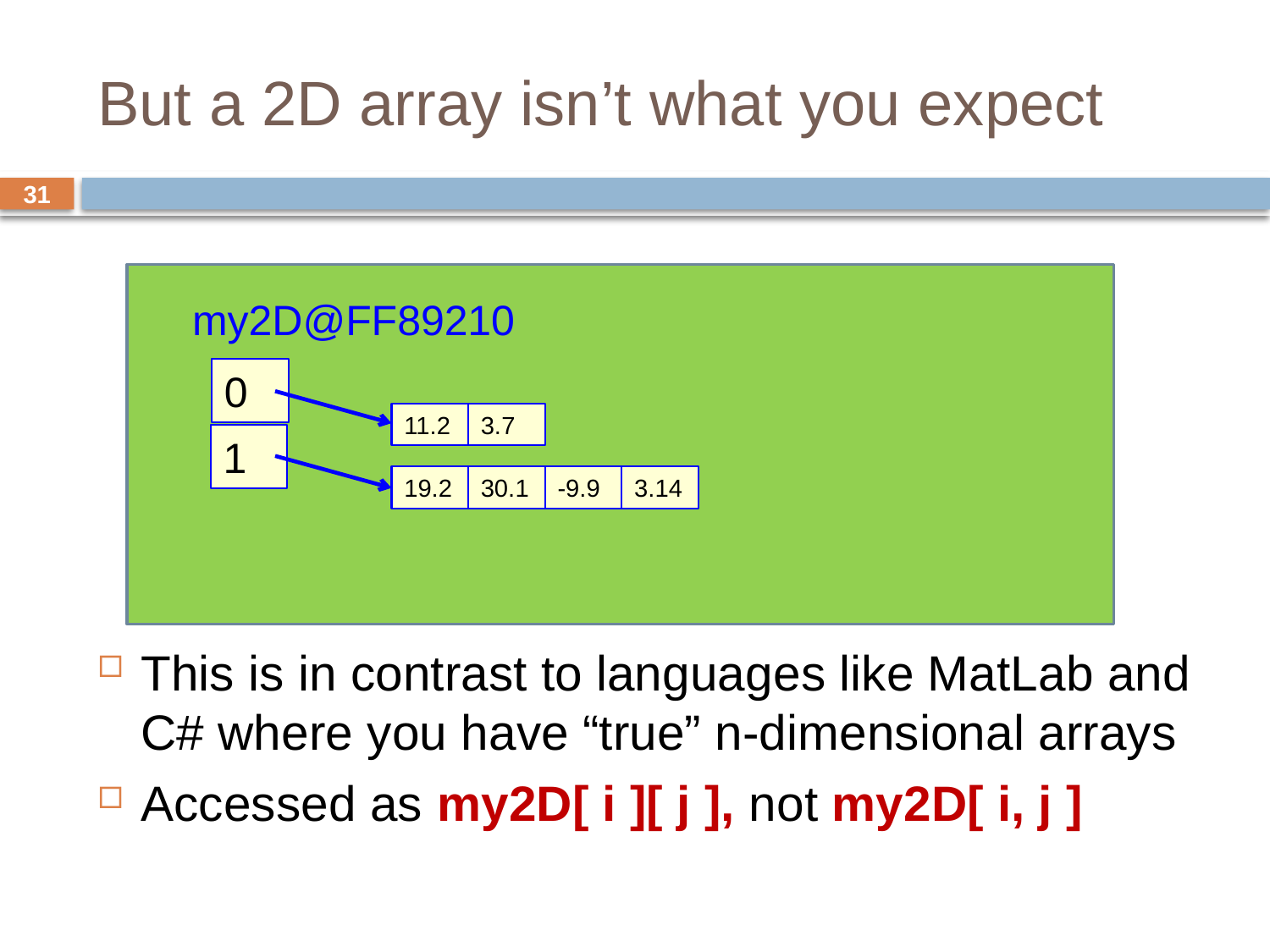

# But a 2D array isn’t what you expect
31

my2D@FF89210
0
11.2
3.7
1
19.2
-9.9
30.1
3.14
This is in contrast to languages like MatLab and C# where you have “true” n-dimensional arrays
Accessed as my2D[ i ][ j ], not my2D[ i, j ]